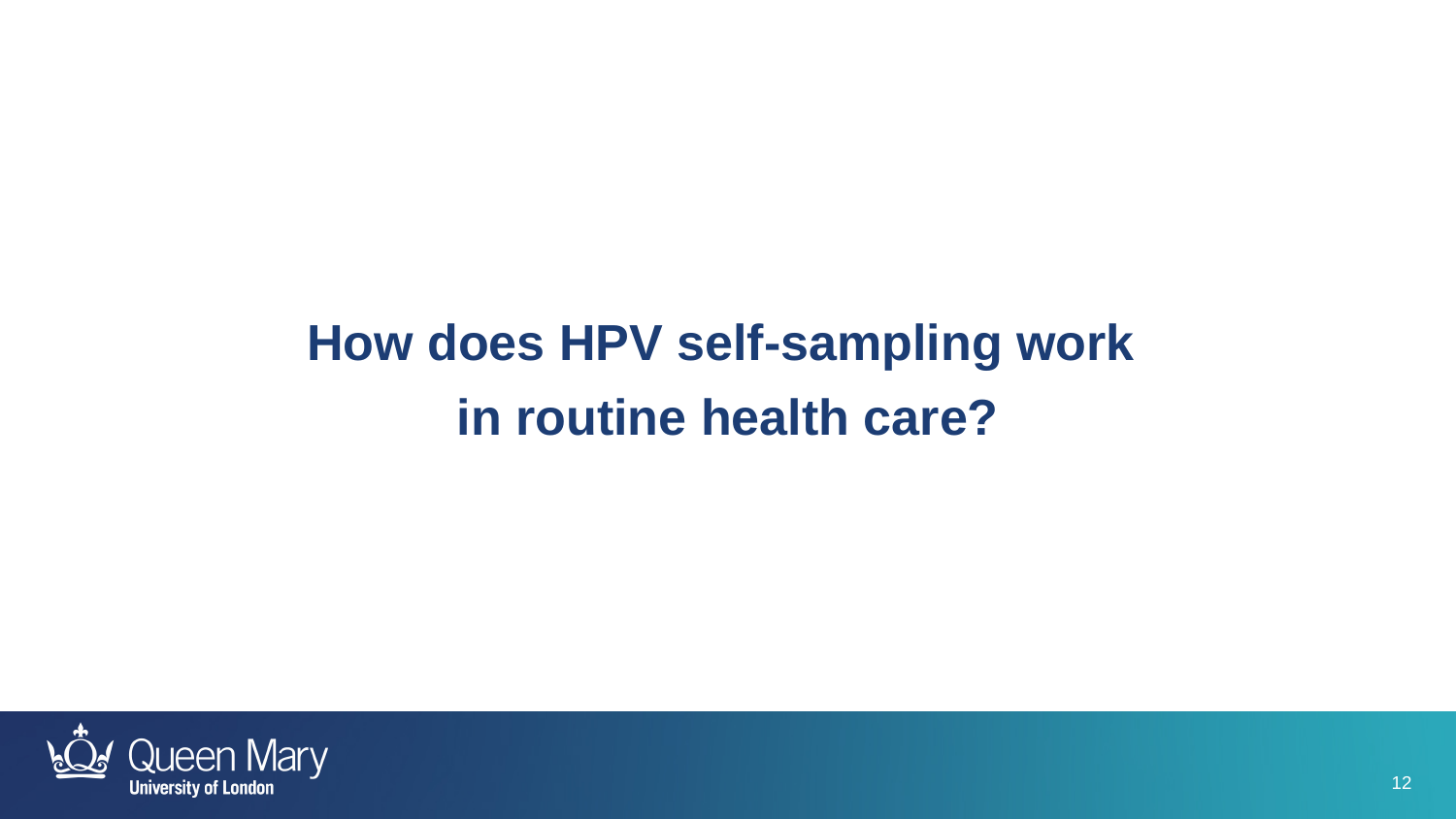

How does HPV self-sampling work
in routine health care?